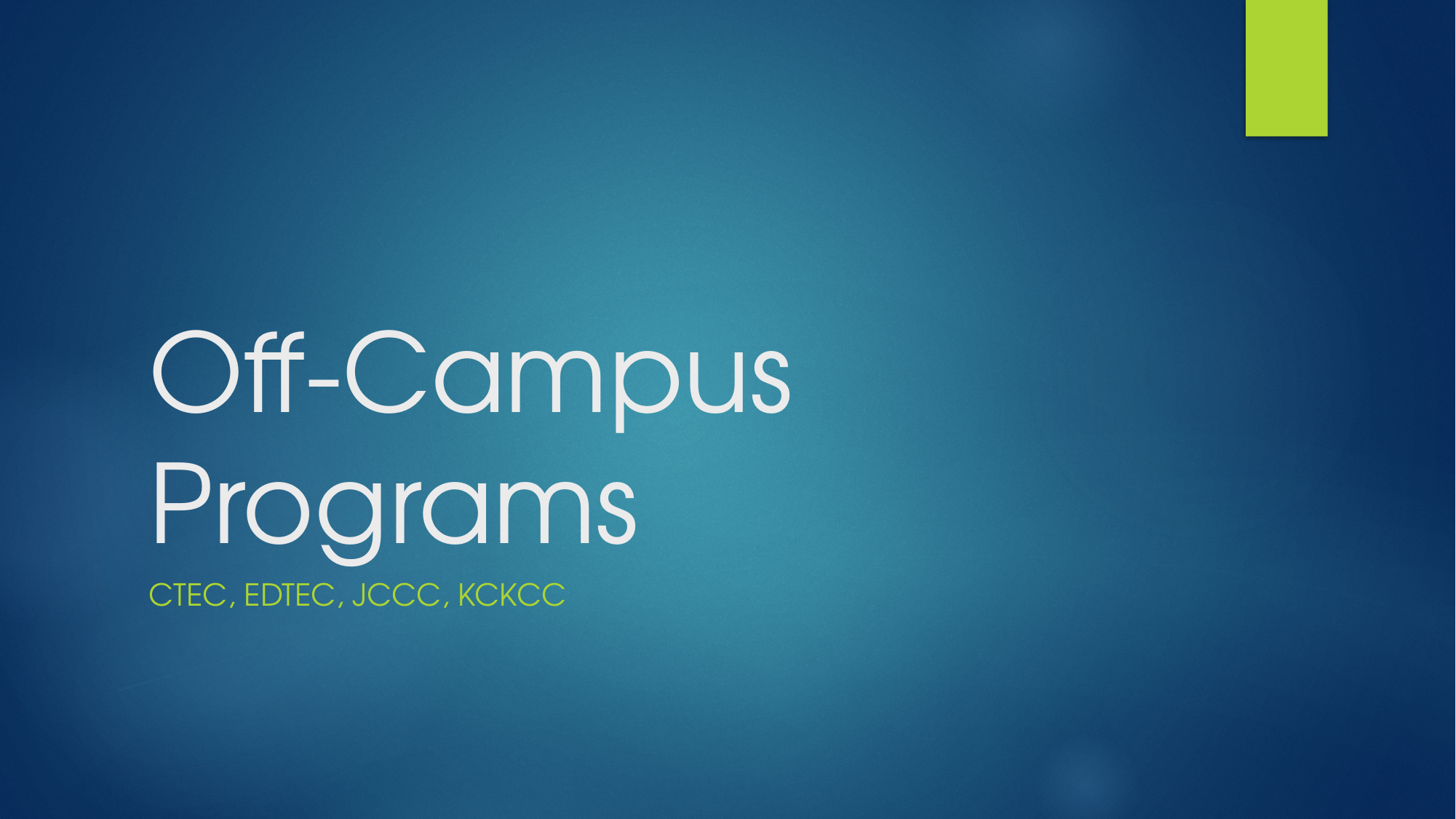

# Off-Campus Programs
CTEC, EDTEC, JCCC, KCKCC